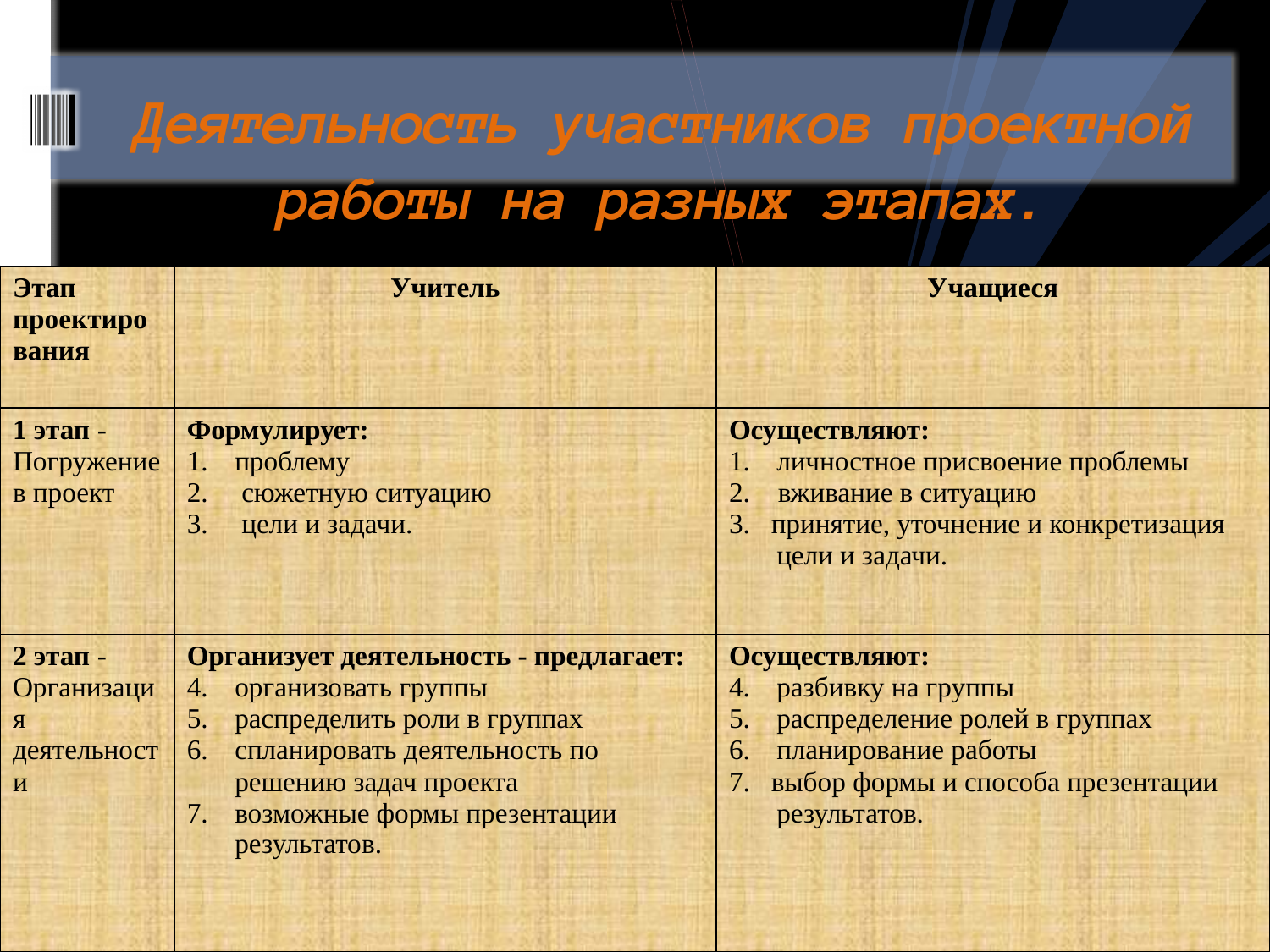

# Деятельность участников проектной работы на разных этапах.
| Этап проектирования | Учитель | Учащиеся |
| --- | --- | --- |
| 1 этап - Погружение в проект | Формулирует: проблему сюжетную ситуацию цели и задачи. | Осуществляют: личностное присвоение проблемы 2. вживание в ситуацию 3. принятие, уточнение и конкретизация цели и задачи. |
| 2 этап - Организация деятельности | Организует деятельность - предлагает: организовать группы распределить роли в группах спланировать деятельность по решению задач проекта возможные формы презентации результатов. | Осуществляют: разбивку на группы распределение ролей в группах планирование работы 7. выбор формы и способа презентации результатов. |